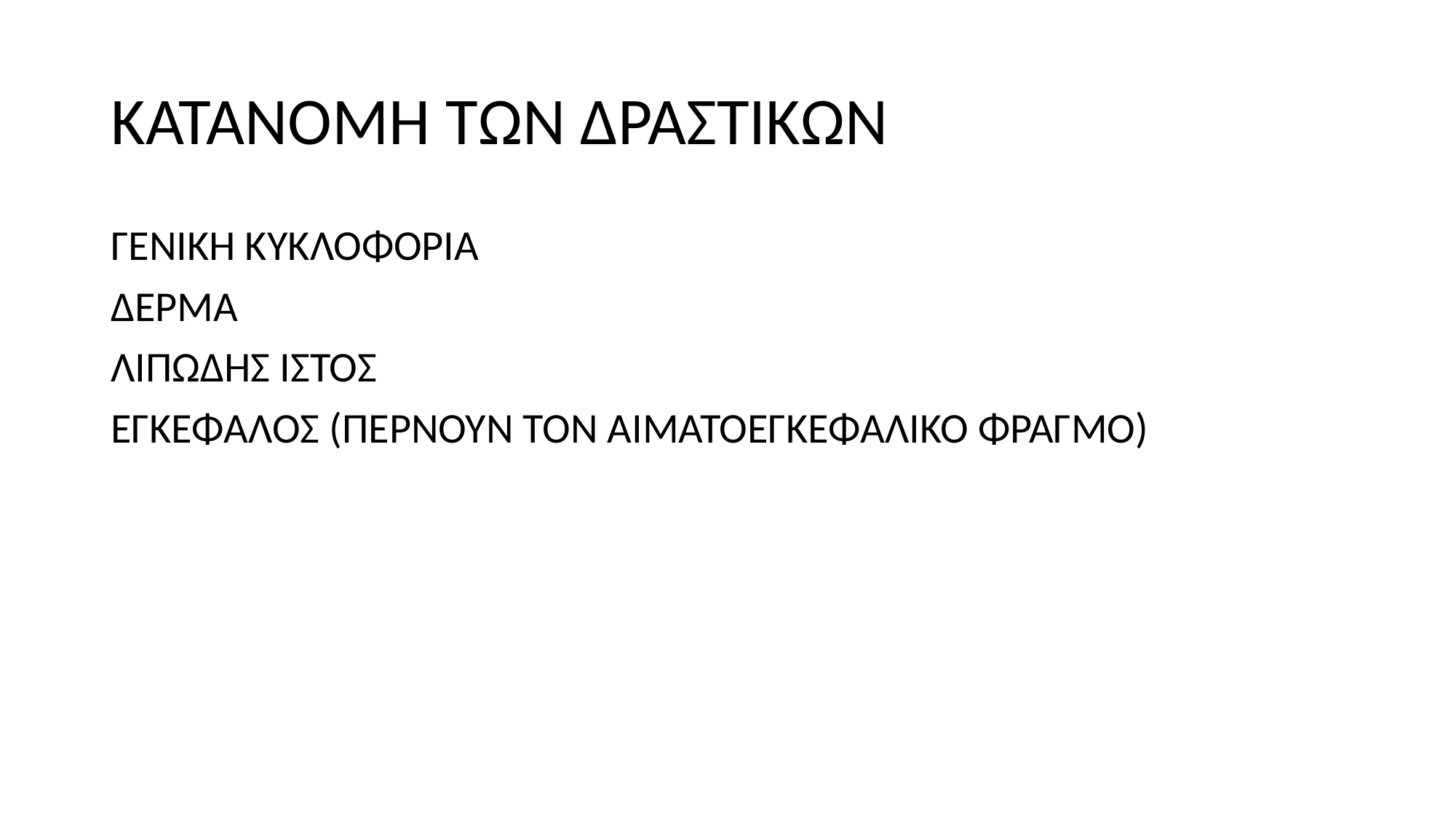

# ΚΑΤΑΝΟΜΗ ΤΩΝ ΔΡΑΣΤΙΚΩΝ
ΓΕΝΙΚΗ ΚΥΚΛΟΦΟΡΙΑ
ΔΕΡΜΑ
ΛΙΠΩΔΗΣ ΙΣΤΟΣ
ΕΓΚΕΦΑΛΟΣ (ΠΕΡΝΟΥΝ ΤΟΝ ΑΙΜΑΤΟΕΓΚΕΦΑΛΙΚΟ ΦΡΑΓΜΟ)